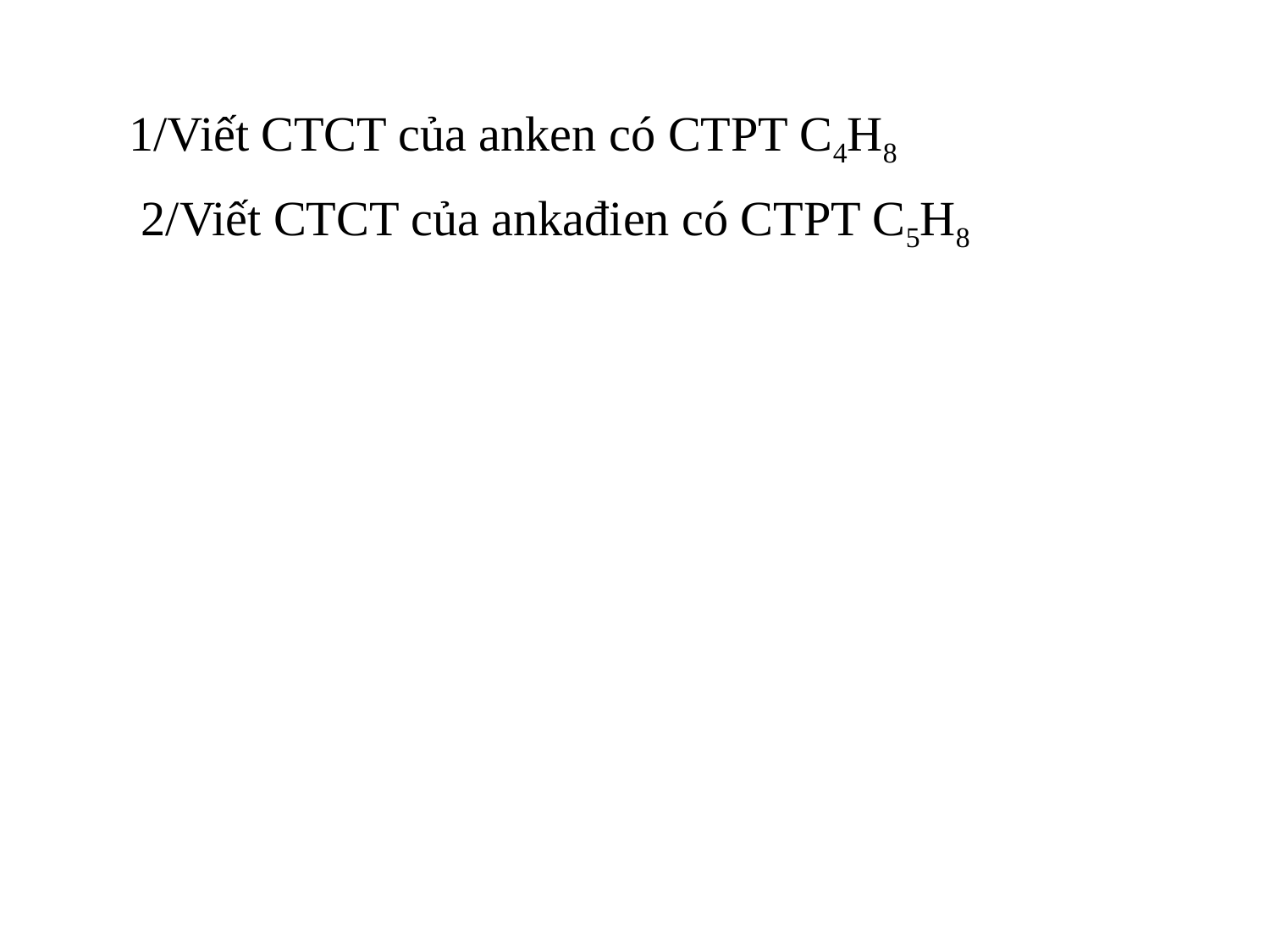

1/Viết CTCT của anken có CTPT C4H8

 2/Viết CTCT của ankađien có CTPT C5H8